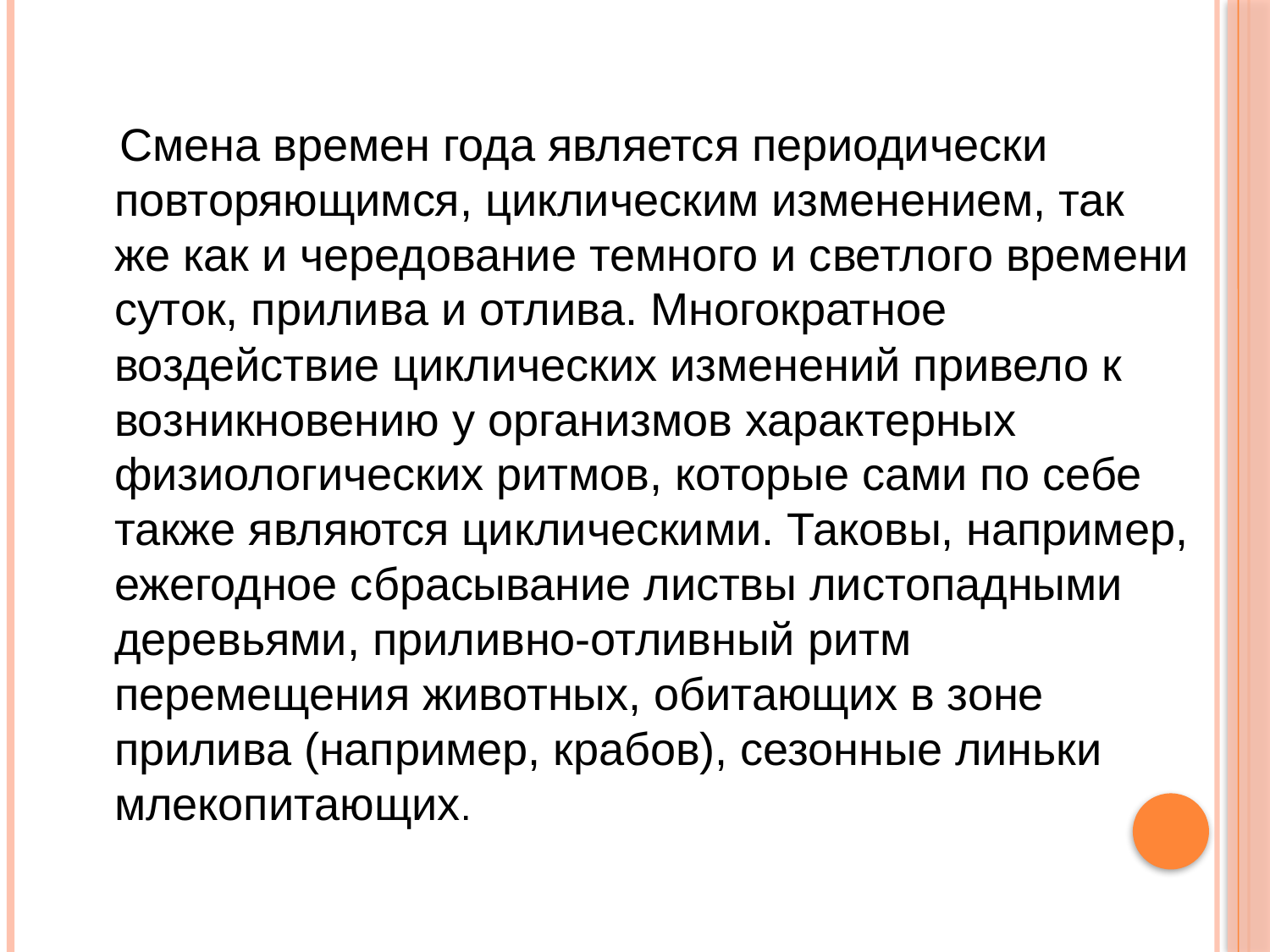

#
    Смена времен года является периодически повторяющимся, циклическим изменением, так же как и чередование темного и светлого времени суток, прилива и отлива. Многократное воздействие циклических изменений привело к возникновению у организмов характерных физиологических ритмов, которые сами по себе также являются циклическими. Таковы, например, ежегодное сбрасывание листвы листопадными деревьями, приливно-отливный ритм перемещения животных, обитающих в зоне прилива (например, крабов), сезонные линьки млекопитающих.